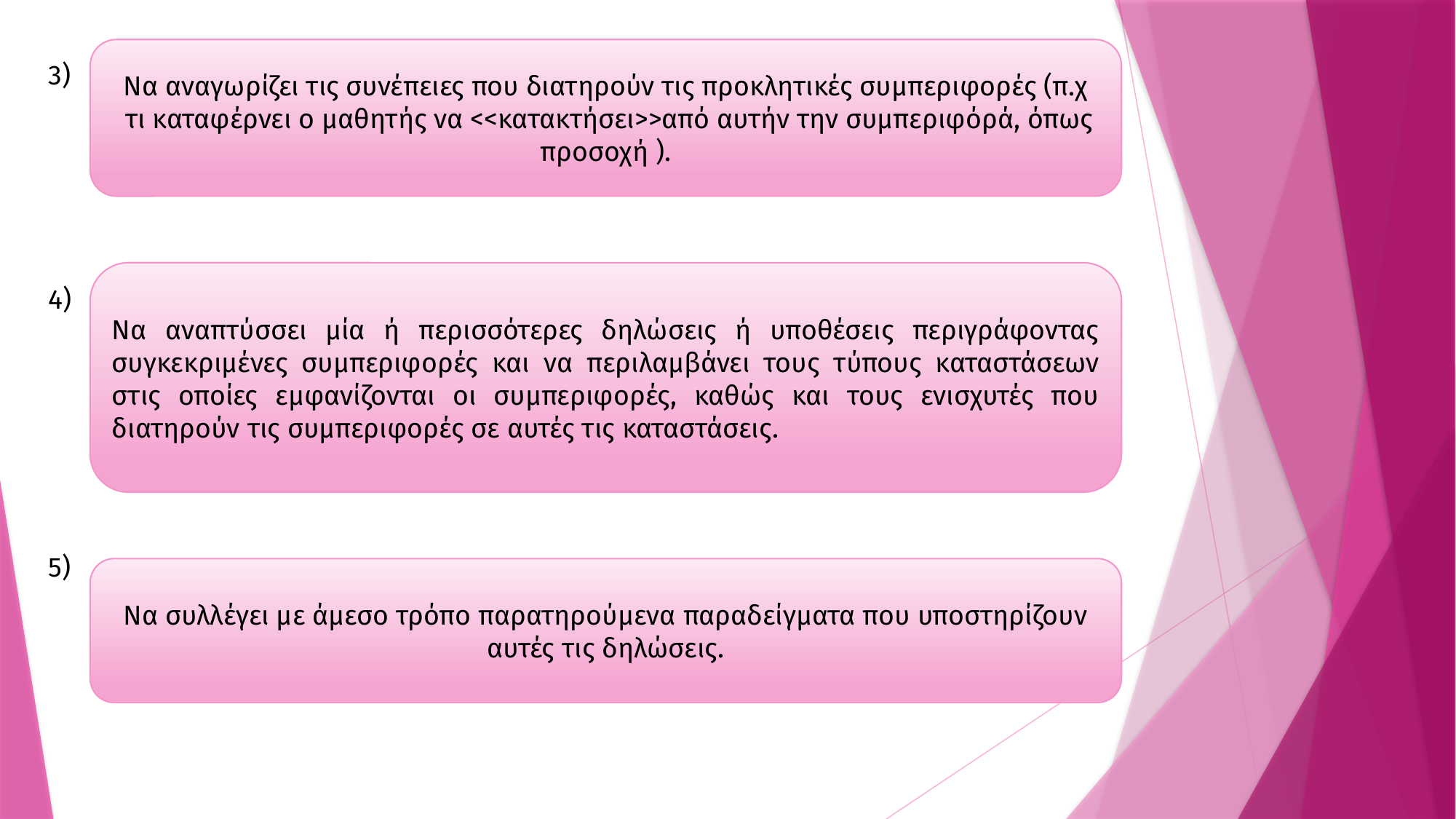

Να αναγωρίζει τις συνέπειες που διατηρούν τις προκλητικές συμπεριφορές (π.χ
 τι καταφέρνει ο μαθητής να <<κατακτήσει>>από αυτήν την συμπεριφόρά, όπως προσοχή ).
3)
Να αναπτύσσει μία ή περισσότερες δηλώσεις ή υποθέσεις περιγράφοντας συγκεκριμένες συμπεριφορές και να περιλαμβάνει τους τύπους καταστάσεων στις οποίες εμφανίζονται οι συμπεριφορές, καθώς και τους ενισχυτές που διατηρούν τις συμπεριφορές σε αυτές τις καταστάσεις.
4)
5)
Να συλλέγει με άμεσο τρόπο παρατηρούμενα παραδείγματα που υποστηρίζουν αυτές τις δηλώσεις.